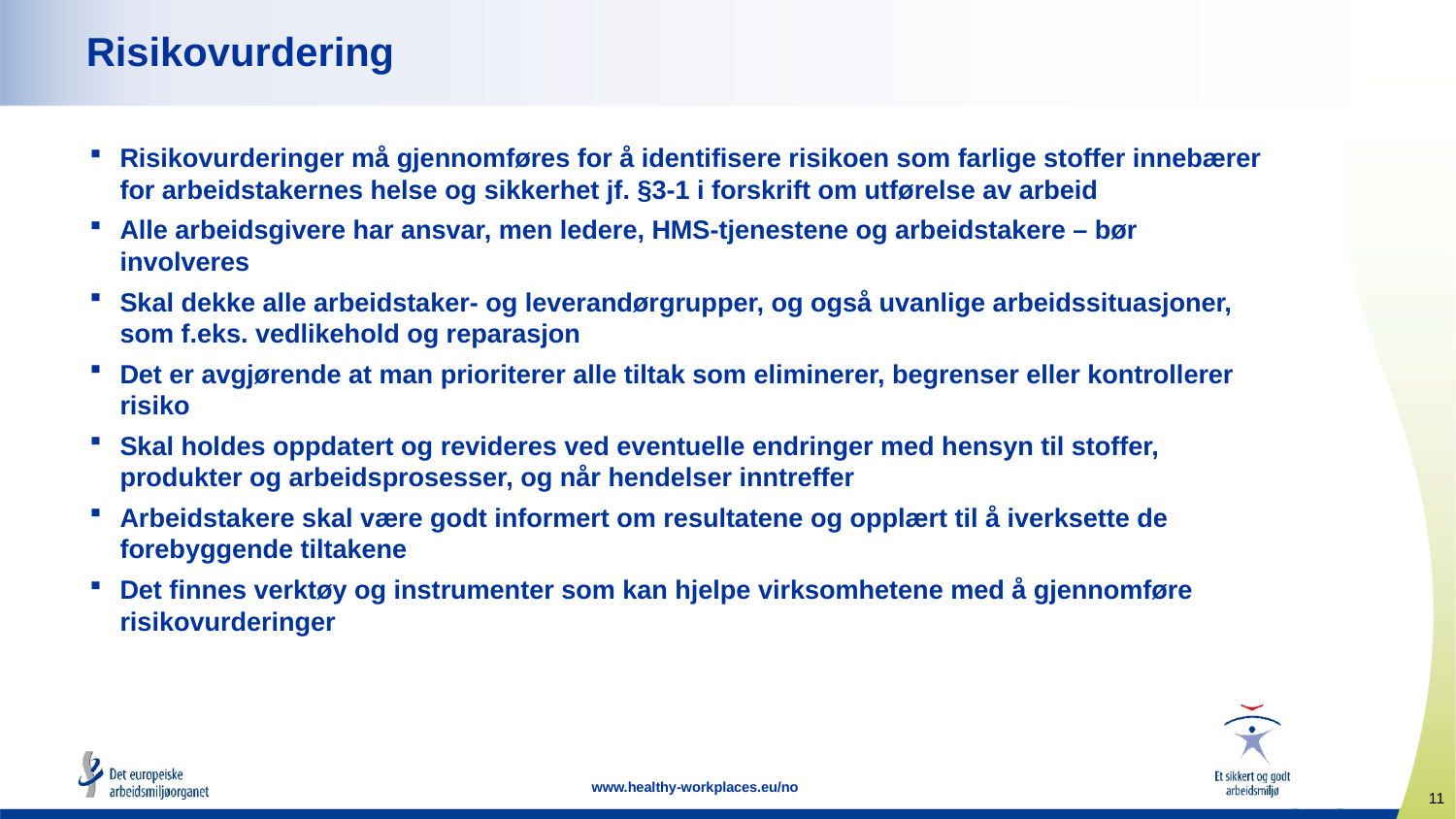

# Risikovurdering
Risikovurderinger må gjennomføres for å identifisere risikoen som farlige stoffer innebærer for arbeidstakernes helse og sikkerhet jf. §3-1 i forskrift om utførelse av arbeid
Alle arbeidsgivere har ansvar, men ledere, HMS-tjenestene og arbeidstakere – bør involveres
Skal dekke alle arbeidstaker- og leverandørgrupper, og også uvanlige arbeidssituasjoner, som f.eks. vedlikehold og reparasjon
Det er avgjørende at man prioriterer alle tiltak som eliminerer, begrenser eller kontrollerer risiko
Skal holdes oppdatert og revideres ved eventuelle endringer med hensyn til stoffer, produkter og arbeidsprosesser, og når hendelser inntreffer
Arbeidstakere skal være godt informert om resultatene og opplært til å iverksette de forebyggende tiltakene
Det finnes verktøy og instrumenter som kan hjelpe virksomhetene med å gjennomføre risikovurderinger